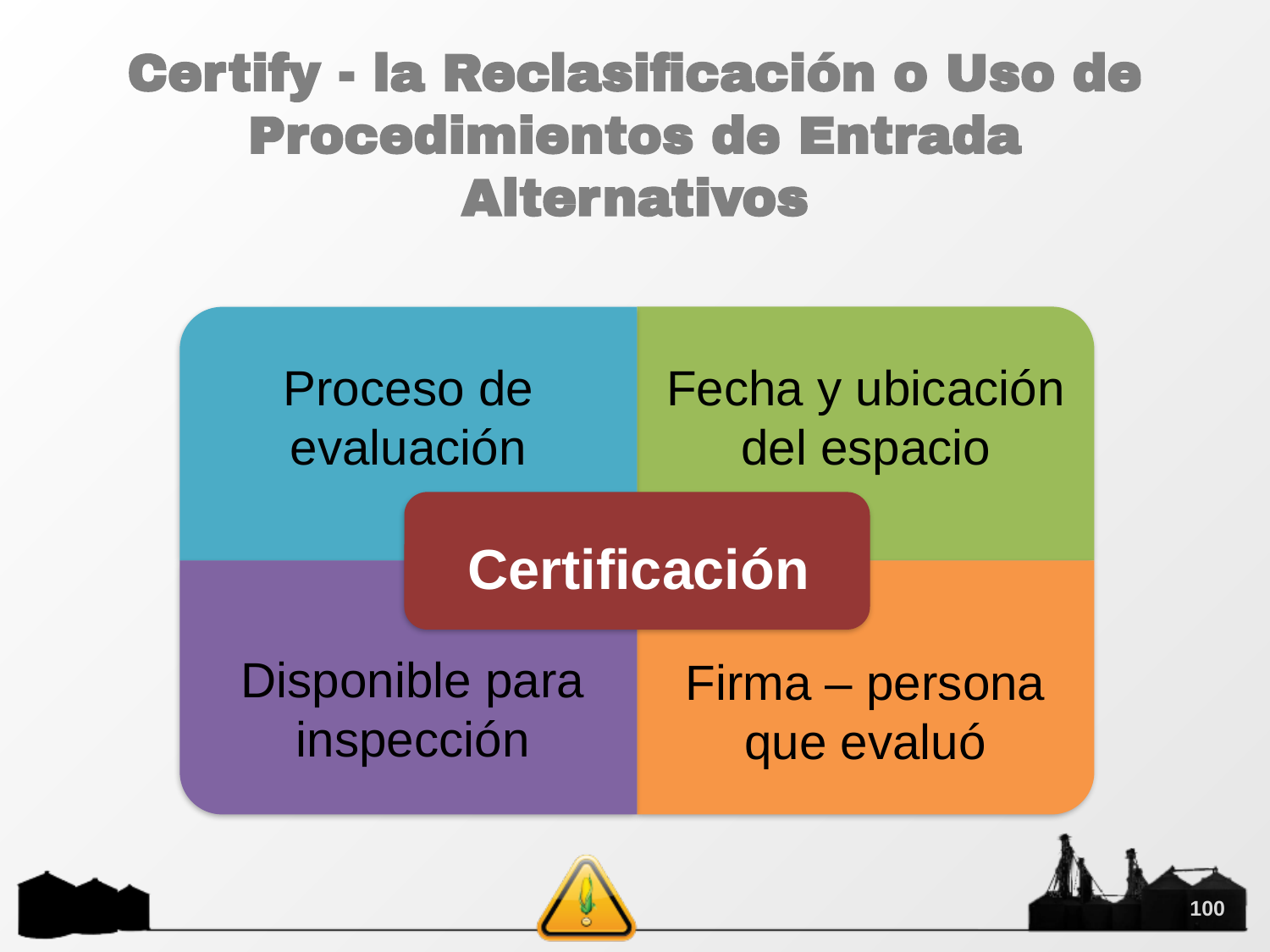

# Certify - la Reclasificación o Uso de Procedimientos de Entrada Alternativos

Proceso de evaluación
Fecha y ubicación del espacio
Certificación
Disponible para inspección
Firma – persona que evaluó
100